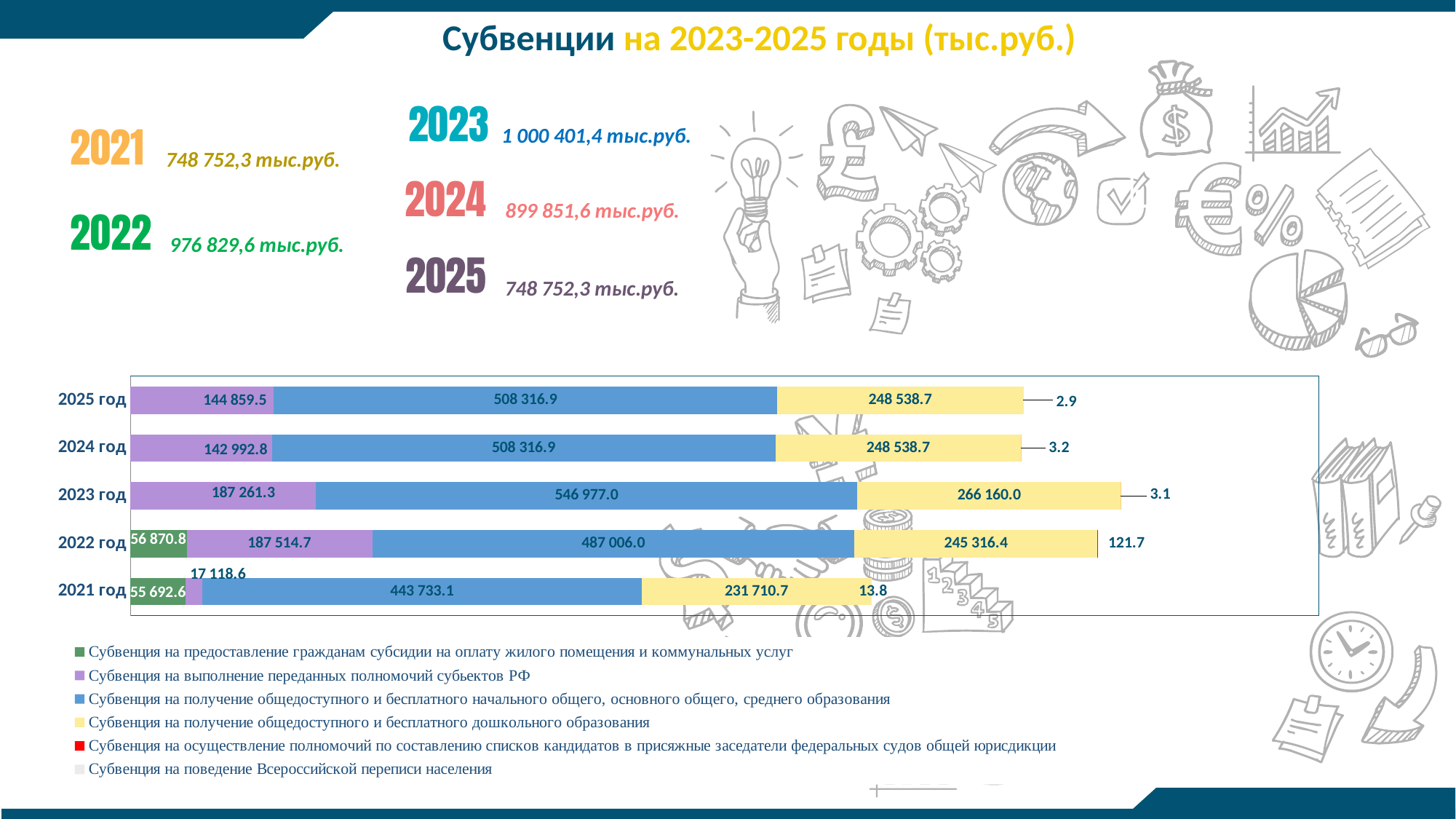

Субвенции на 2023-2025 годы (тыс.руб.)

2023
1 000 401,4 тыс.руб.
2021
748 752,3 тыс.руб.
2024
899 851,6 тыс.руб.

2022
976 829,6 тыс.руб.
2025
748 752,3 тыс.руб.

### Chart

| Category | Субвенция на предоставление гражданам субсидии на оплату жилого помещения и коммунальных услуг | Субвенция на выполнение переданных полномочий субьектов РФ | Субвенция на получение общедоступного и бесплатного начального общего, основного общего, среднего образования | Субвенция на получение общедоступного и бесплатного дошкольного образования | Субвенция на осуществление полномочий по составлению списков кандидатов в присяжные заседатели федеральных судов общей юрисдикции | Субвенция на поведение Всероссийской переписи населения |
|---|---|---|---|---|---|---|
| 2021 год | 55692.6 | 17118.6 | 443733.1 | 231710.7 | 13.8 | 483.5 |
| 2022 год | 56870.8 | 187514.7 | 487006.0 | 245316.4 | 121.7 | None |
| 2023 год | None | 187261.3 | 546977.0 | 266160.0 | 3.1 | None |
| 2024 год | None | 142992.8 | 508316.9 | 248538.7 | 3.2 | None |
| 2025 год | None | 144859.5 | 508316.9 | 248538.7 | 2.9 | None |